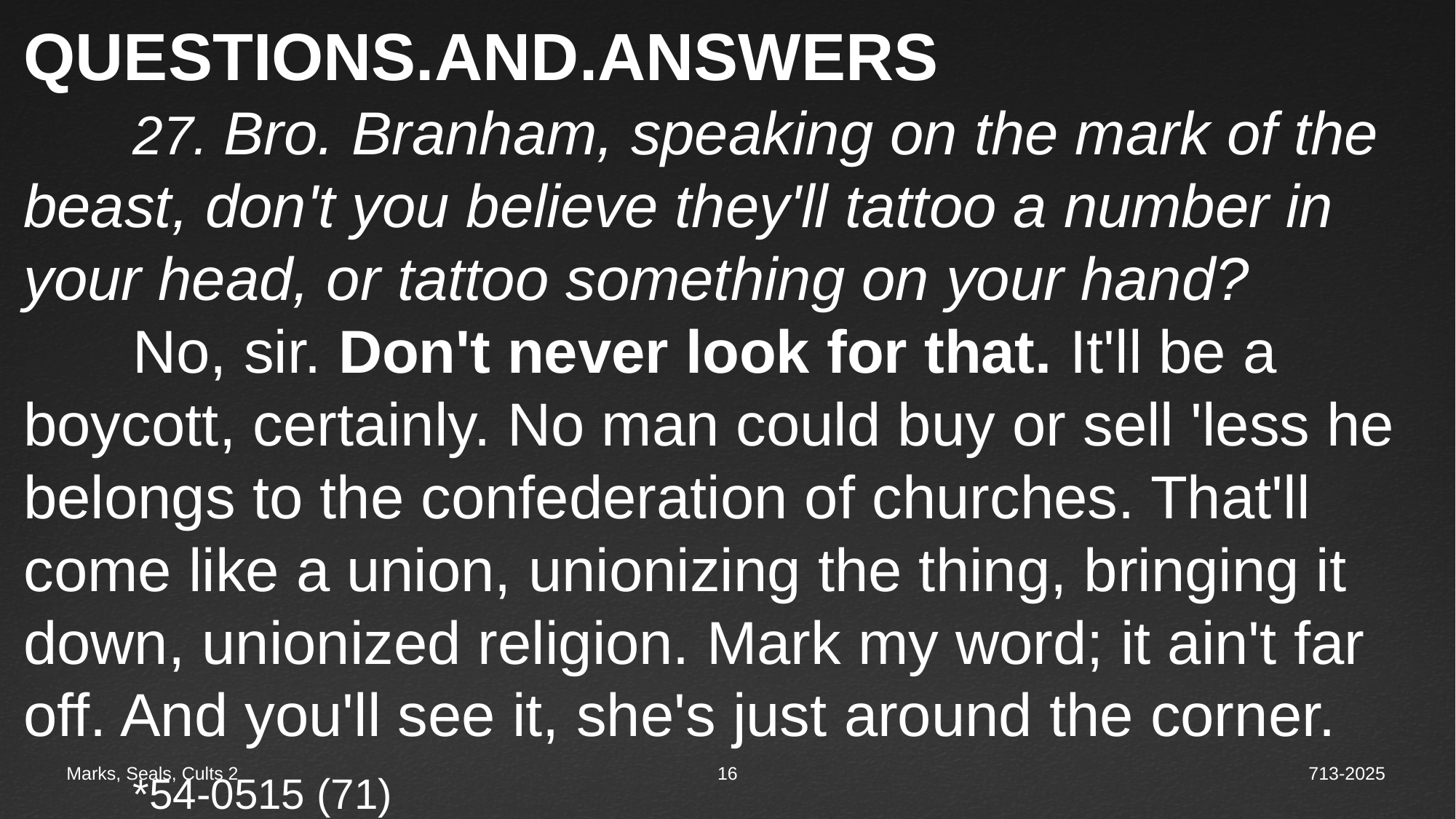

QUESTIONS.AND.ANSWERS
	27. Bro. Branham, speaking on the mark of the beast, don't you believe they'll tattoo a number in your head, or tattoo something on your hand?
	No, sir. Don't never look for that. It'll be a boycott, certainly. No man could buy or sell 'less he belongs to the confederation of churches. That'll come like a union, unionizing the thing, bringing it down, unionized religion. Mark my word; it ain't far off. And you'll see it, she's just around the corner.   	*54-0515 (71)
Marks, Seals, Cults 2
16
713-2025